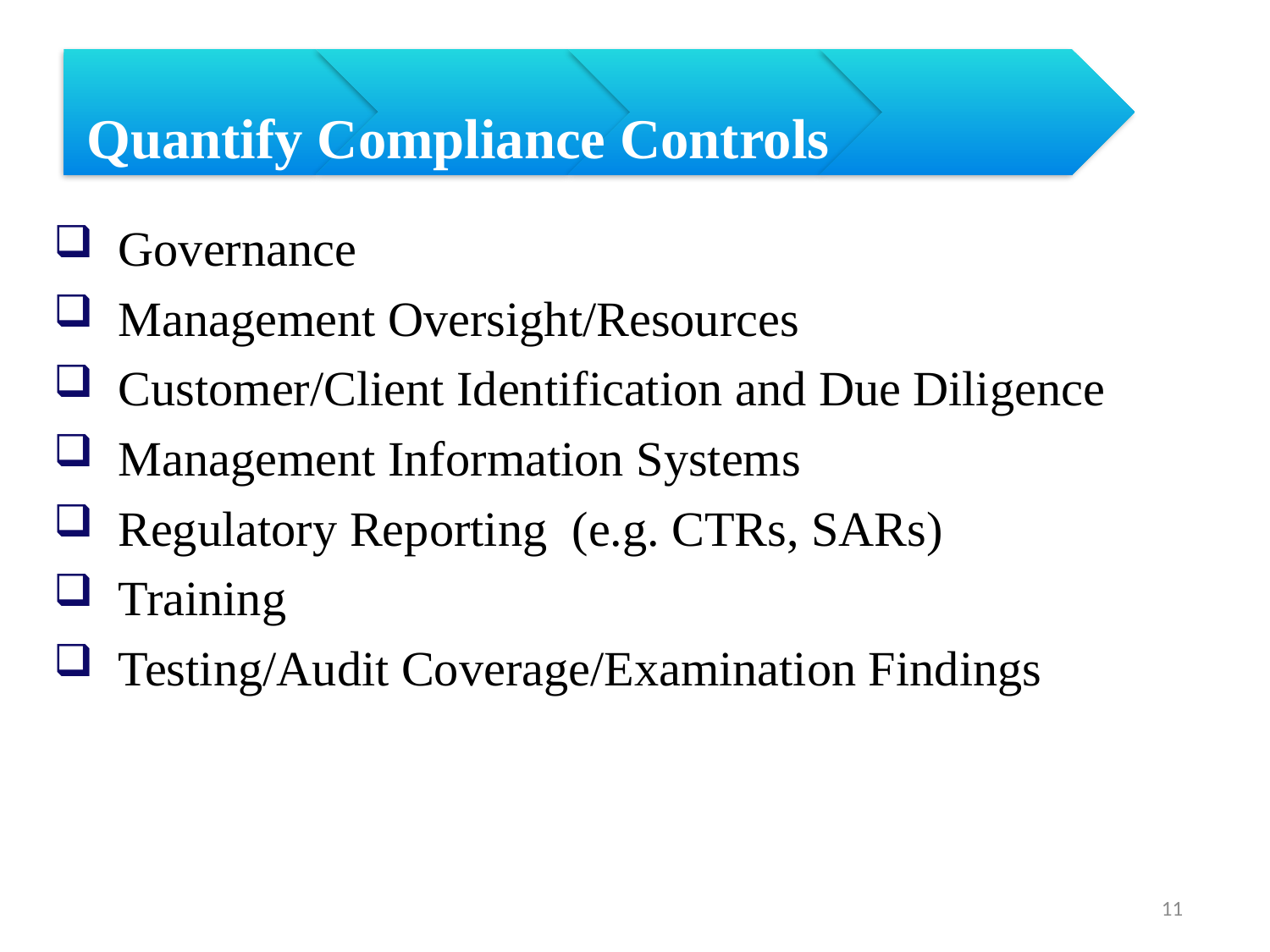

# Quantify Compliance Controls
  Governance
  Management Oversight/Resources
  Customer/Client Identification and Due Diligence
  Management Information Systems
  Regulatory Reporting  (e.g. CTRs, SARs)
  Training
  Testing/Audit Coverage/Examination Findings

11